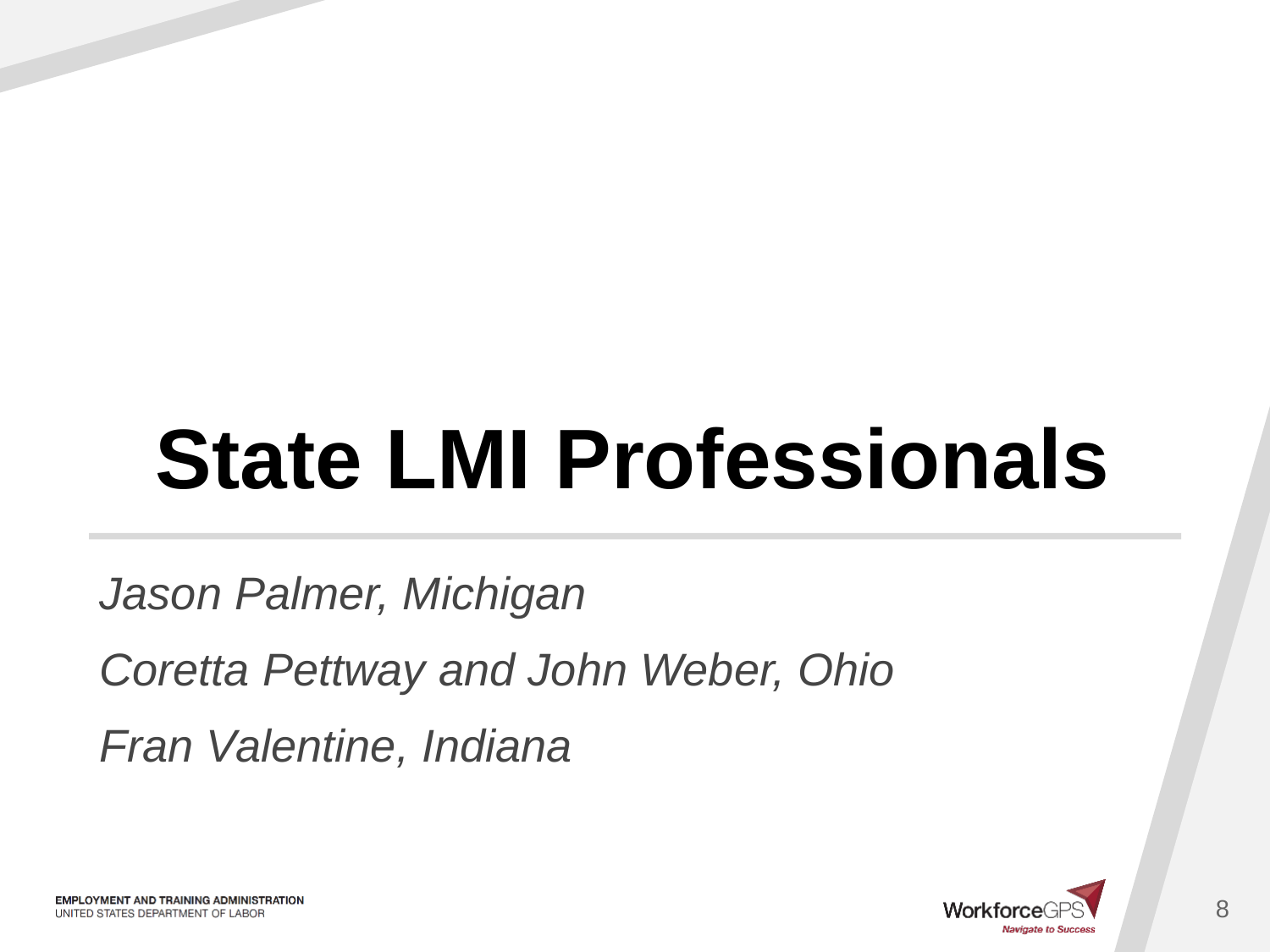

# State LMI Professionals
Jason Palmer, Michigan
Coretta Pettway and John Weber, Ohio
Fran Valentine, Indiana
8